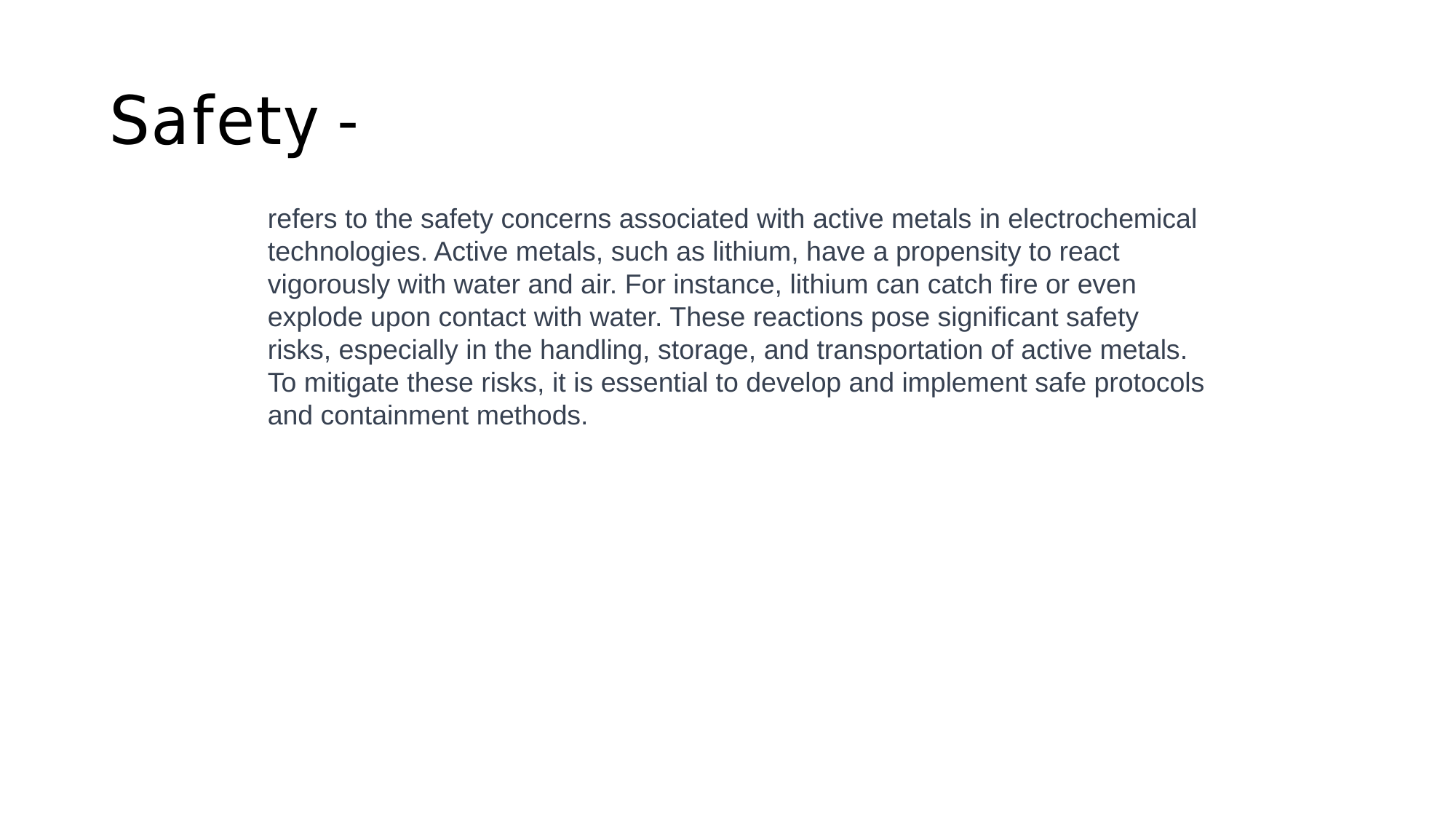

# Safety -
refers to the safety concerns associated with active metals in electrochemical technologies. Active metals, such as lithium, have a propensity to react vigorously with water and air. For instance, lithium can catch fire or even explode upon contact with water. These reactions pose significant safety risks, especially in the handling, storage, and transportation of active metals.
To mitigate these risks, it is essential to develop and implement safe protocols and containment methods.